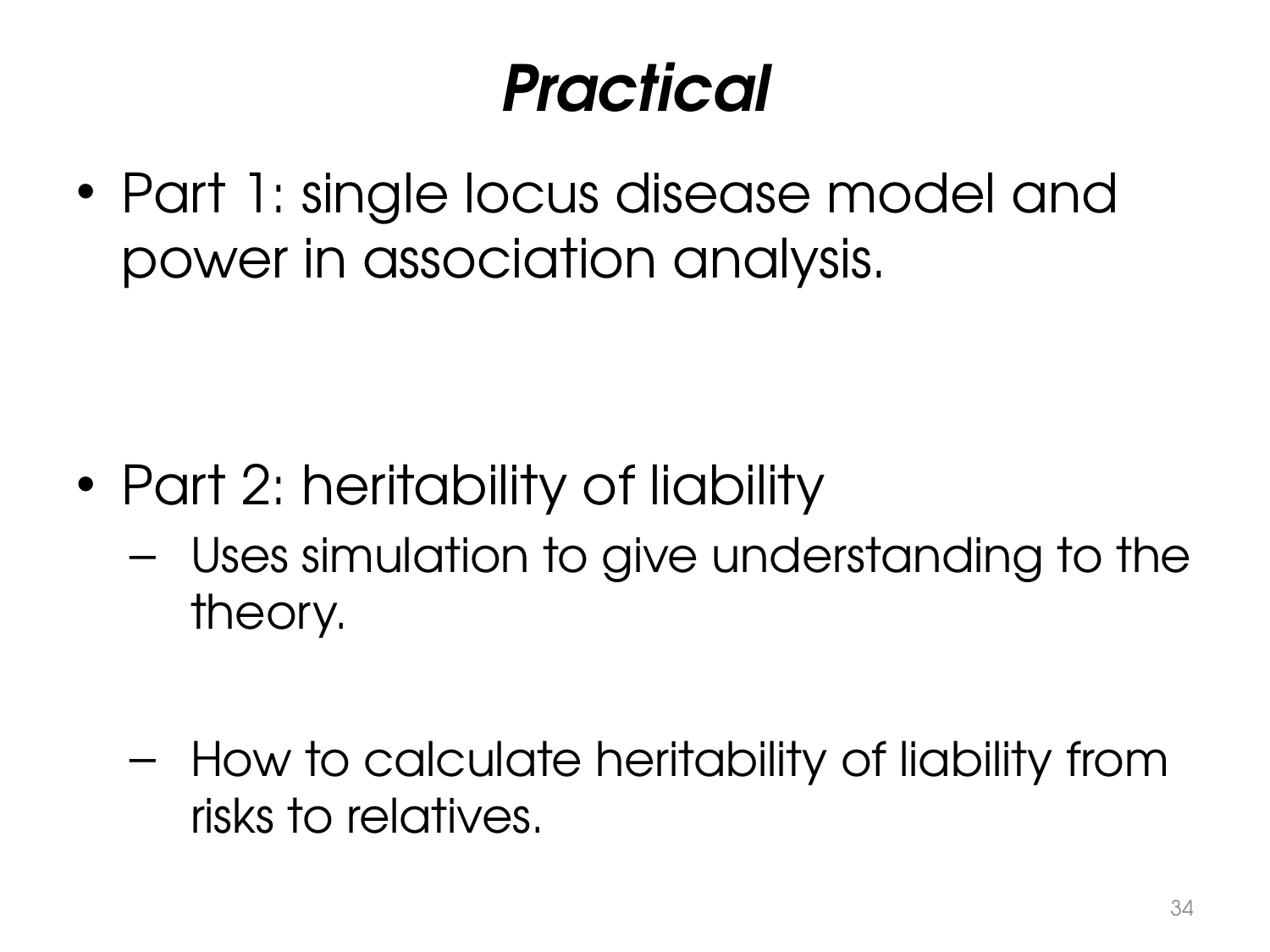

# Practical
Part 1: single locus disease model and power in association analysis.

Part 2: heritability of liability
Uses simulation to give understanding to the theory.

How to calculate heritability of liability from risks to relatives.

34